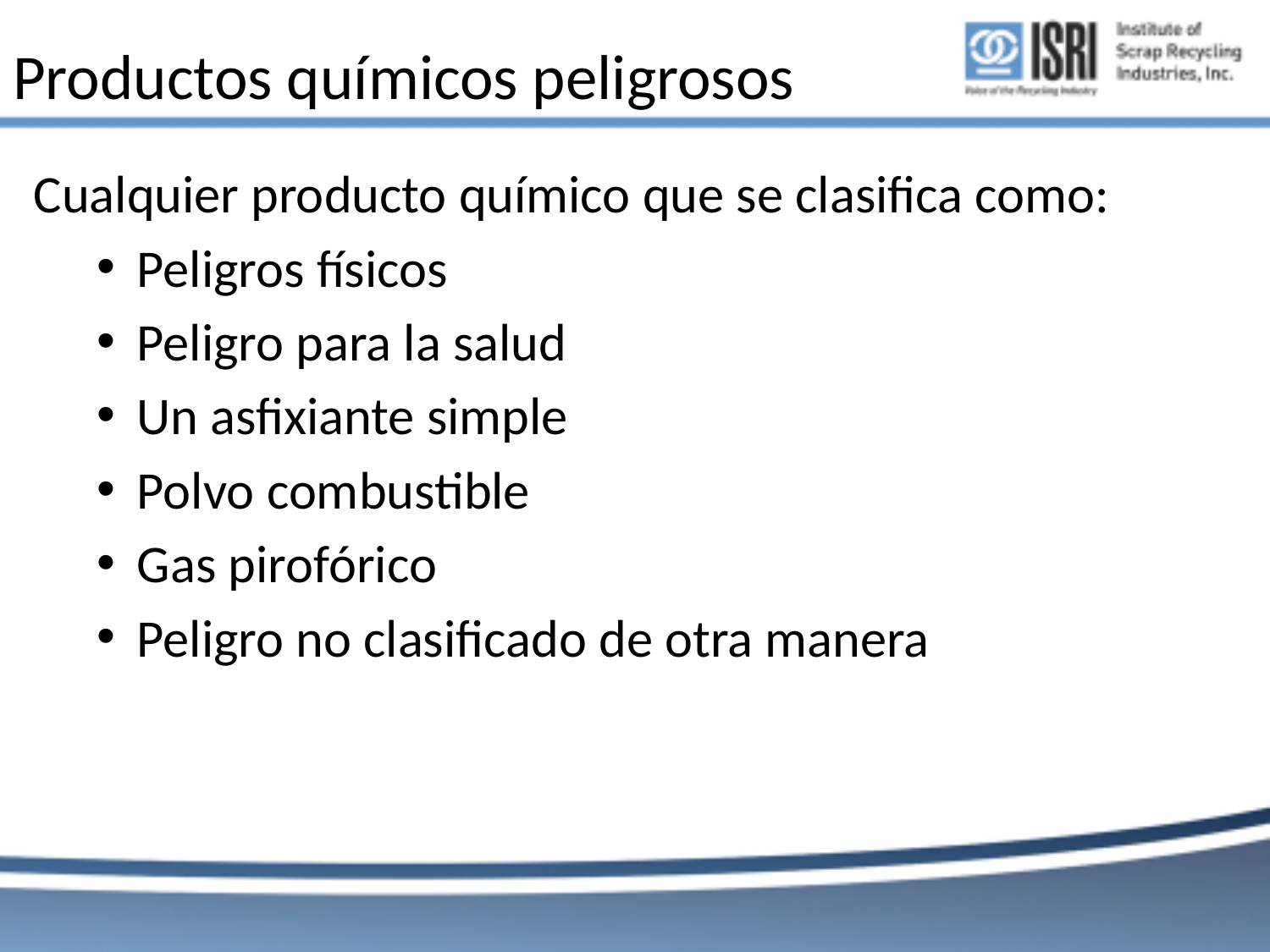

# Productos químicos peligrosos
Cualquier producto químico que se clasifica como:
Peligros físicos
Peligro para la salud
Un asfixiante simple
Polvo combustible
Gas pirofórico
Peligro no clasificado de otra manera